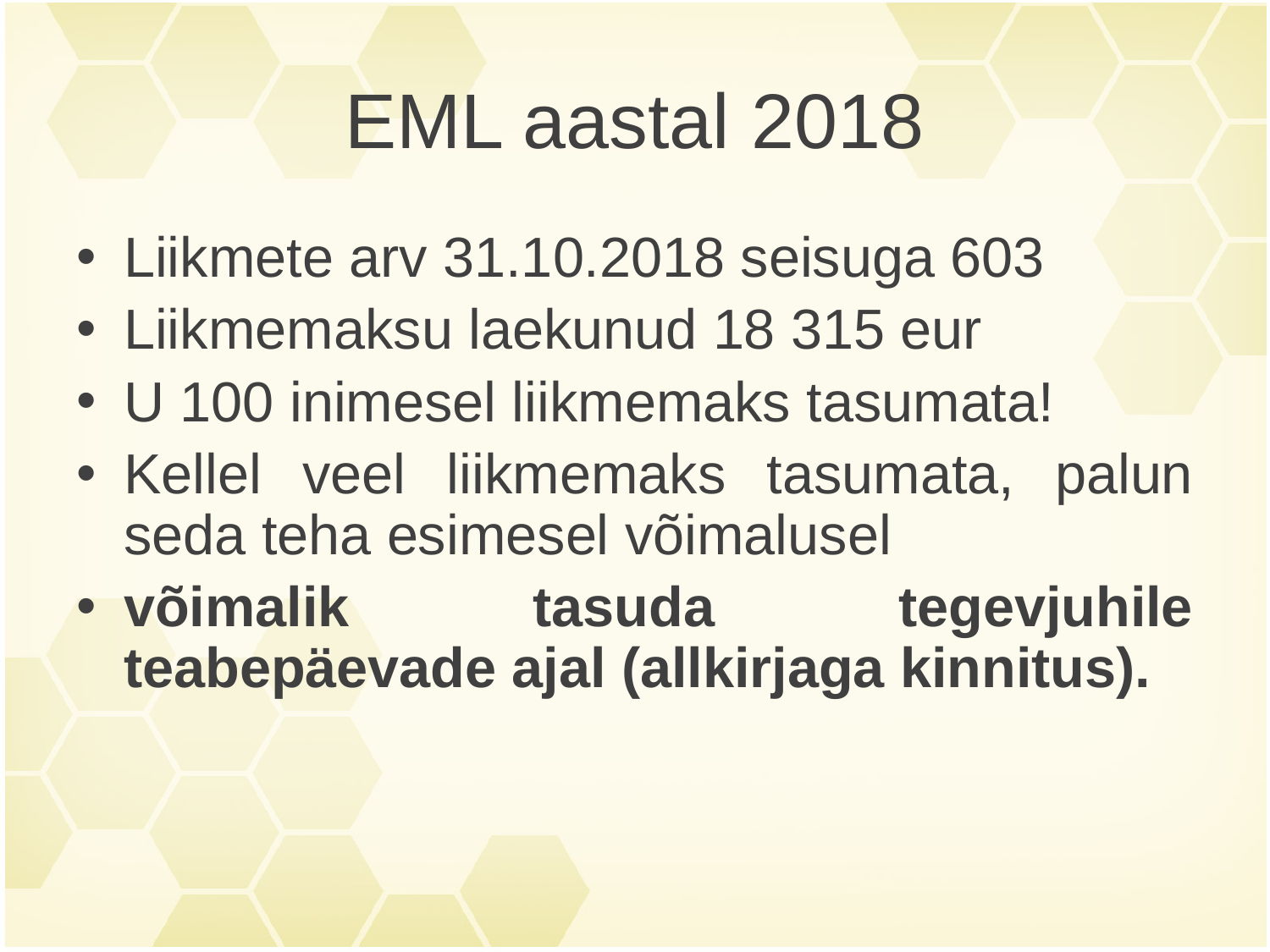

# EML aastal 2018
Liikmete arv 31.10.2018 seisuga 603
Liikmemaksu laekunud 18 315 eur
U 100 inimesel liikmemaks tasumata!
Kellel veel liikmemaks tasumata, palun seda teha esimesel võimalusel
võimalik tasuda tegevjuhile teabepäevade ajal (allkirjaga kinnitus).